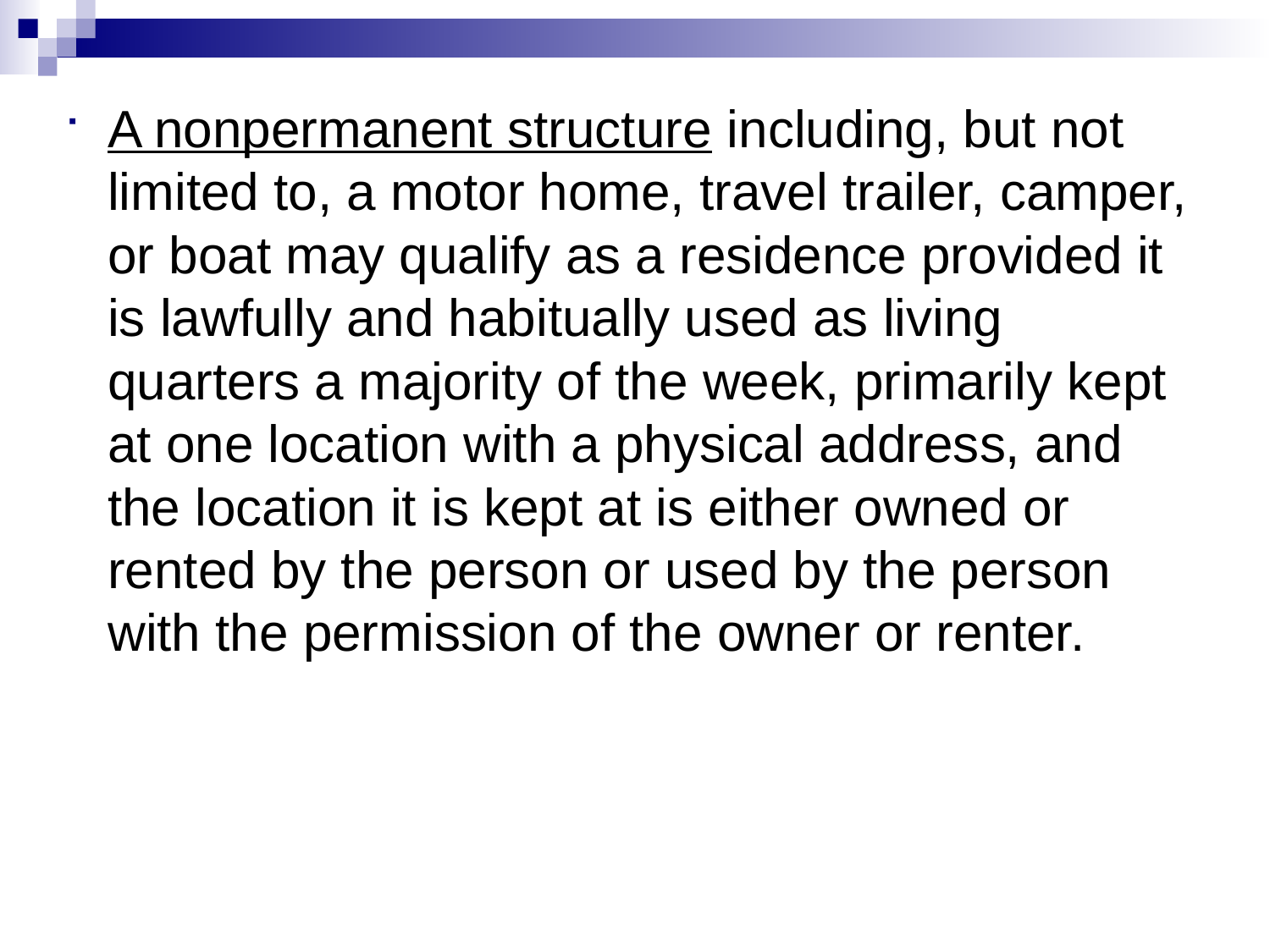

A nonpermanent structure including, but not limited to, a motor home, travel trailer, camper, or boat may qualify as a residence provided it is lawfully and habitually used as living quarters a majority of the week, primarily kept at one location with a physical address, and the location it is kept at is either owned or rented by the person or used by the person with the permission of the owner or renter.